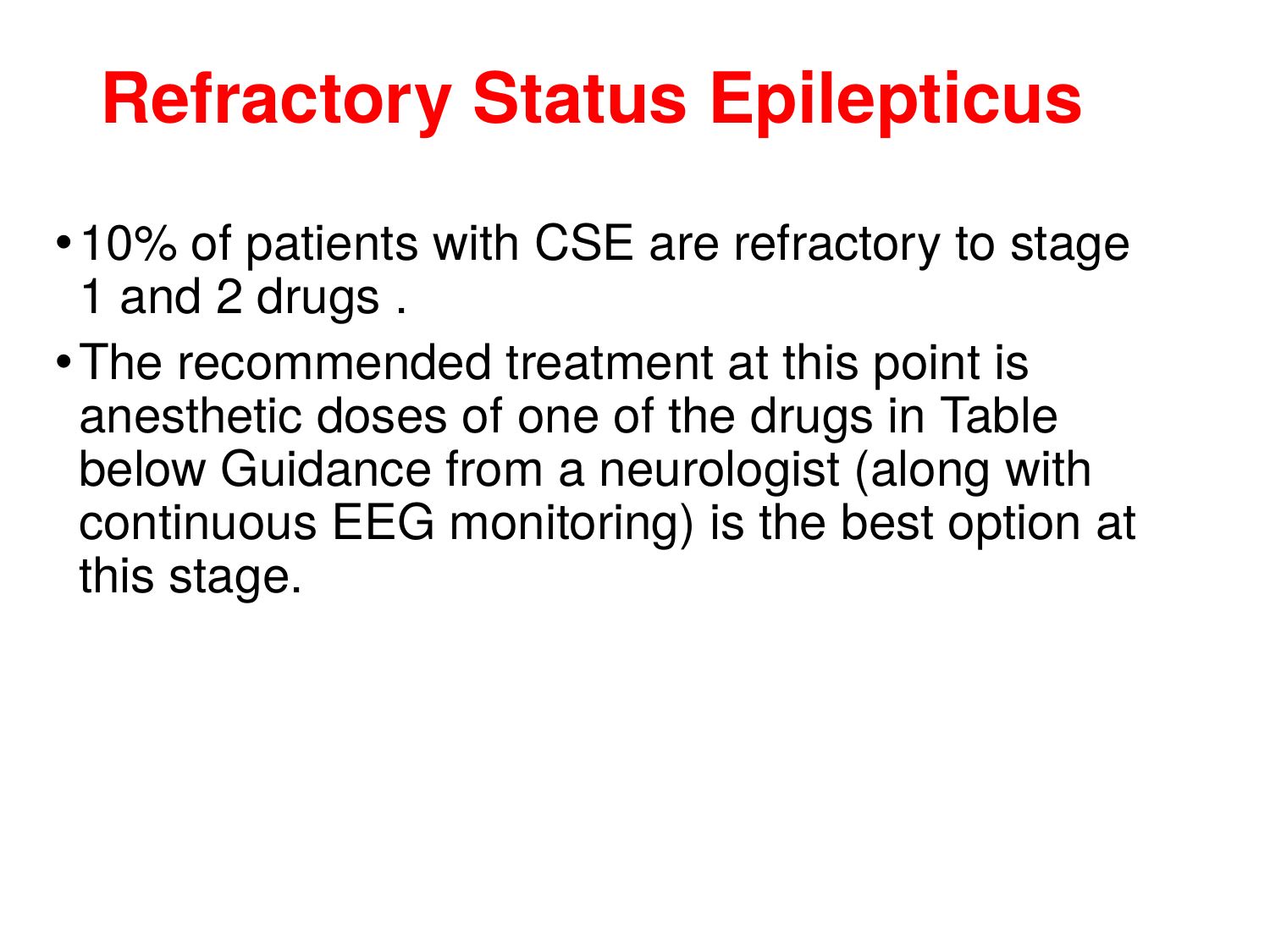

# Refractory Status Epilepticus
10% of patients with CSE are refractory to stage 1 and 2 drugs .
The recommended treatment at this point is anesthetic doses of one of the drugs in Table below Guidance from a neurologist (along with continuous EEG monitoring) is the best option at this stage.